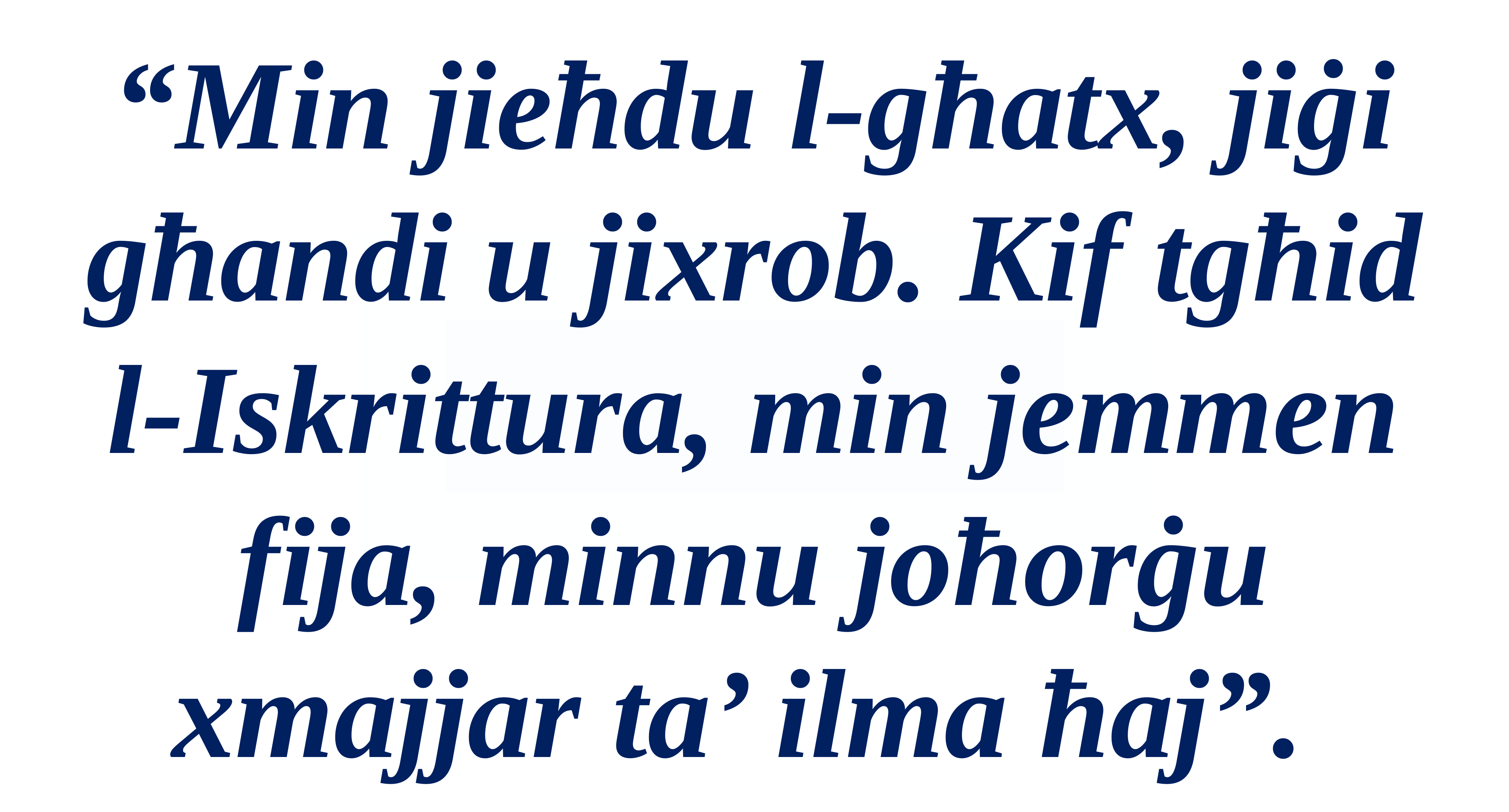

“Min jieħdu l-għatx, jiġi għandi u jixrob. Kif tgħid l-Iskrittura, min jemmen fija, minnu joħorġu xmajjar ta’ ilma ħaj”.